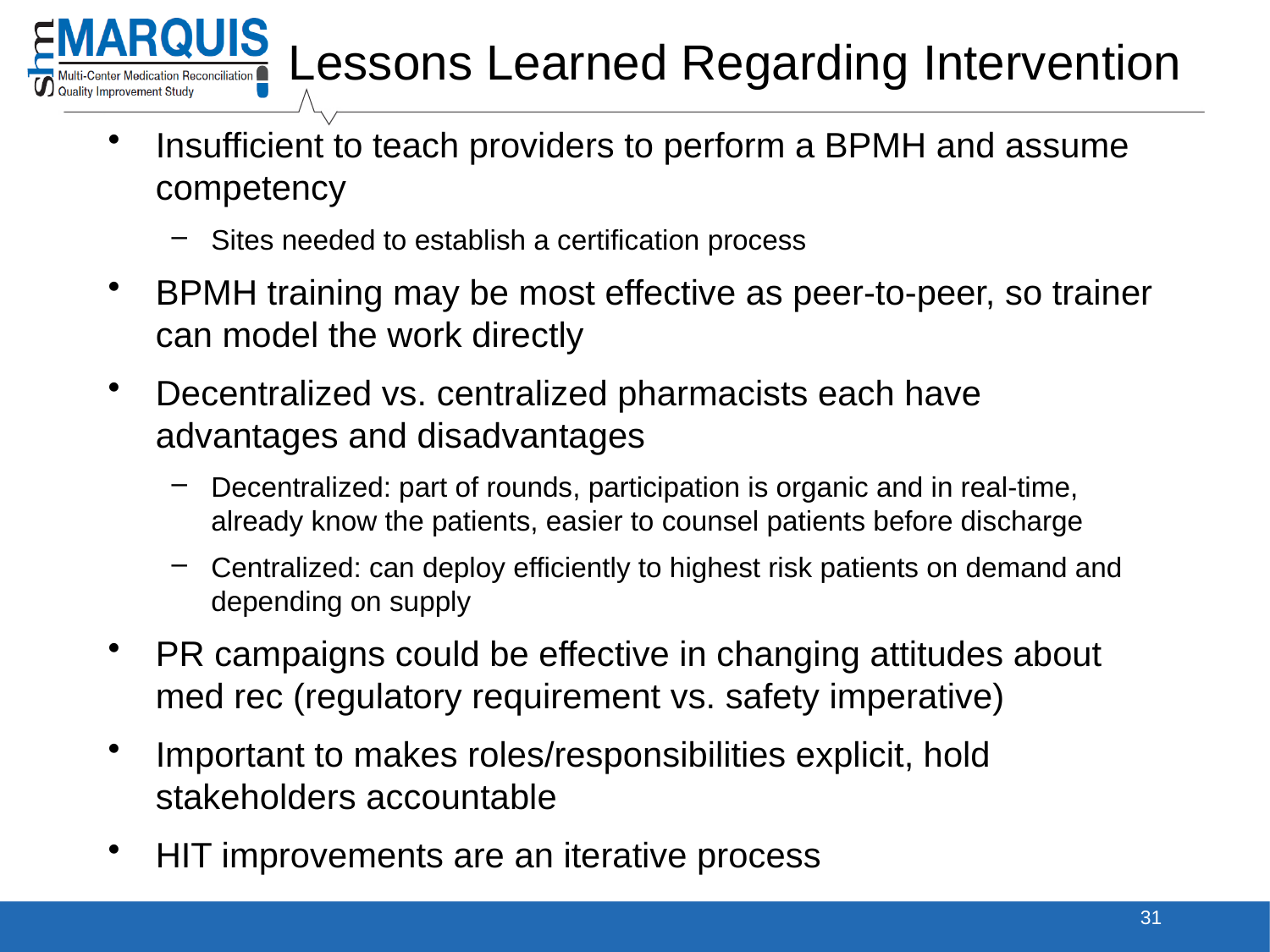

# Lessons Learned Regarding Intervention
Insufficient to teach providers to perform a BPMH and assume competency
Sites needed to establish a certification process
BPMH training may be most effective as peer-to-peer, so trainer can model the work directly
Decentralized vs. centralized pharmacists each have advantages and disadvantages
Decentralized: part of rounds, participation is organic and in real-time, already know the patients, easier to counsel patients before discharge
Centralized: can deploy efficiently to highest risk patients on demand and depending on supply
PR campaigns could be effective in changing attitudes about med rec (regulatory requirement vs. safety imperative)
Important to makes roles/responsibilities explicit, hold stakeholders accountable
HIT improvements are an iterative process

31